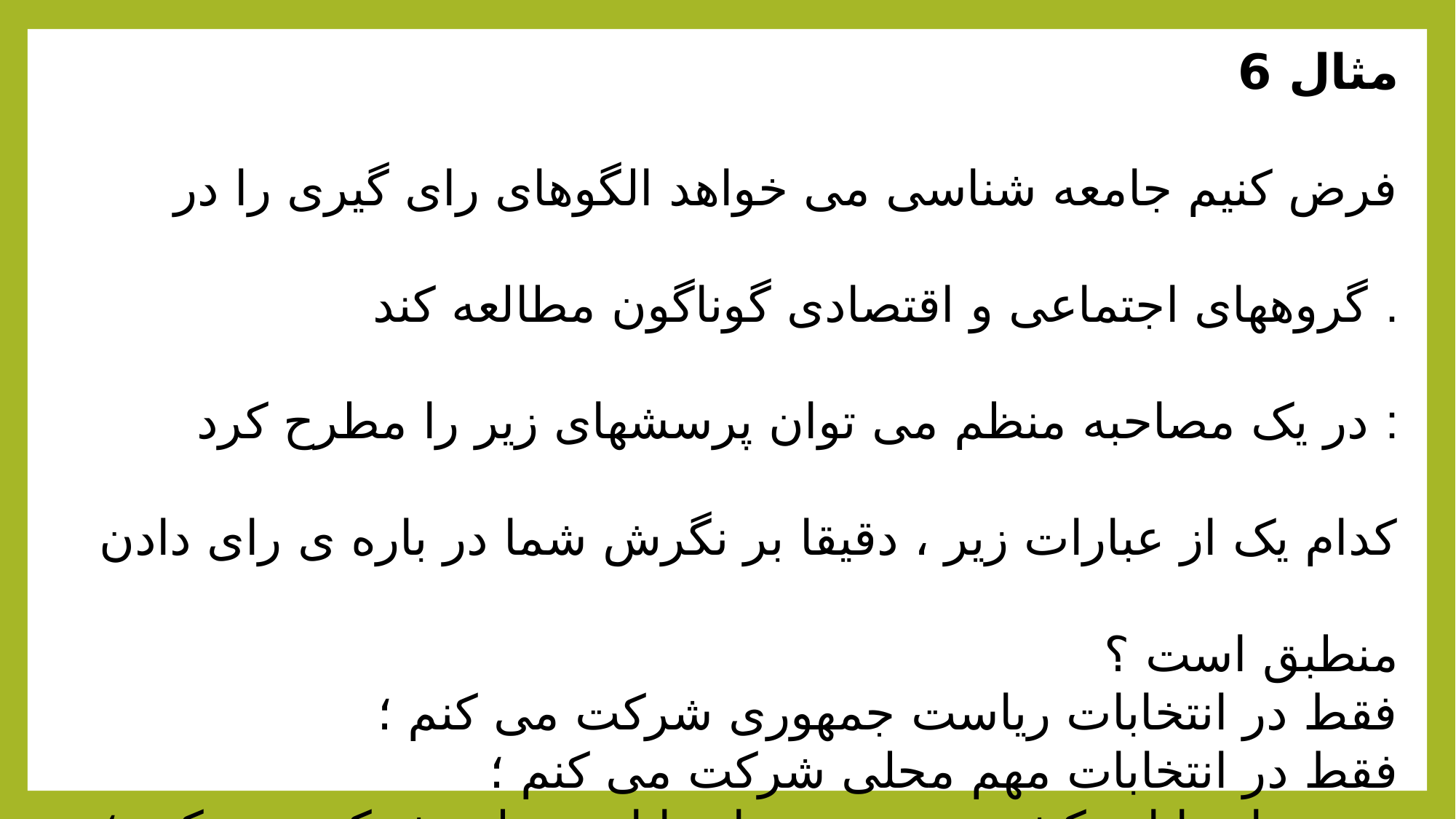

مثال 6
فرض کنیم جامعه شناسی می خواهد الگوهای رای گیری را در گروههای اجتماعی و اقتصادی گوناگون مطالعه کند .
در یک مصاحبه منظم می توان پرسشهای زیر را مطرح کرد :
کدام یک از عبارات زیر ، دقیقا بر نگرش شما در باره ی رای دادن منطبق است ؟
فقط در انتخابات ریاست جمهوری شرکت می کنم ؛
فقط در انتخابات مهم محلی شرکت می کنم ؛
هم در انتخابات کشوری و هم در انتخابات محلی شرکت می کنم ؛